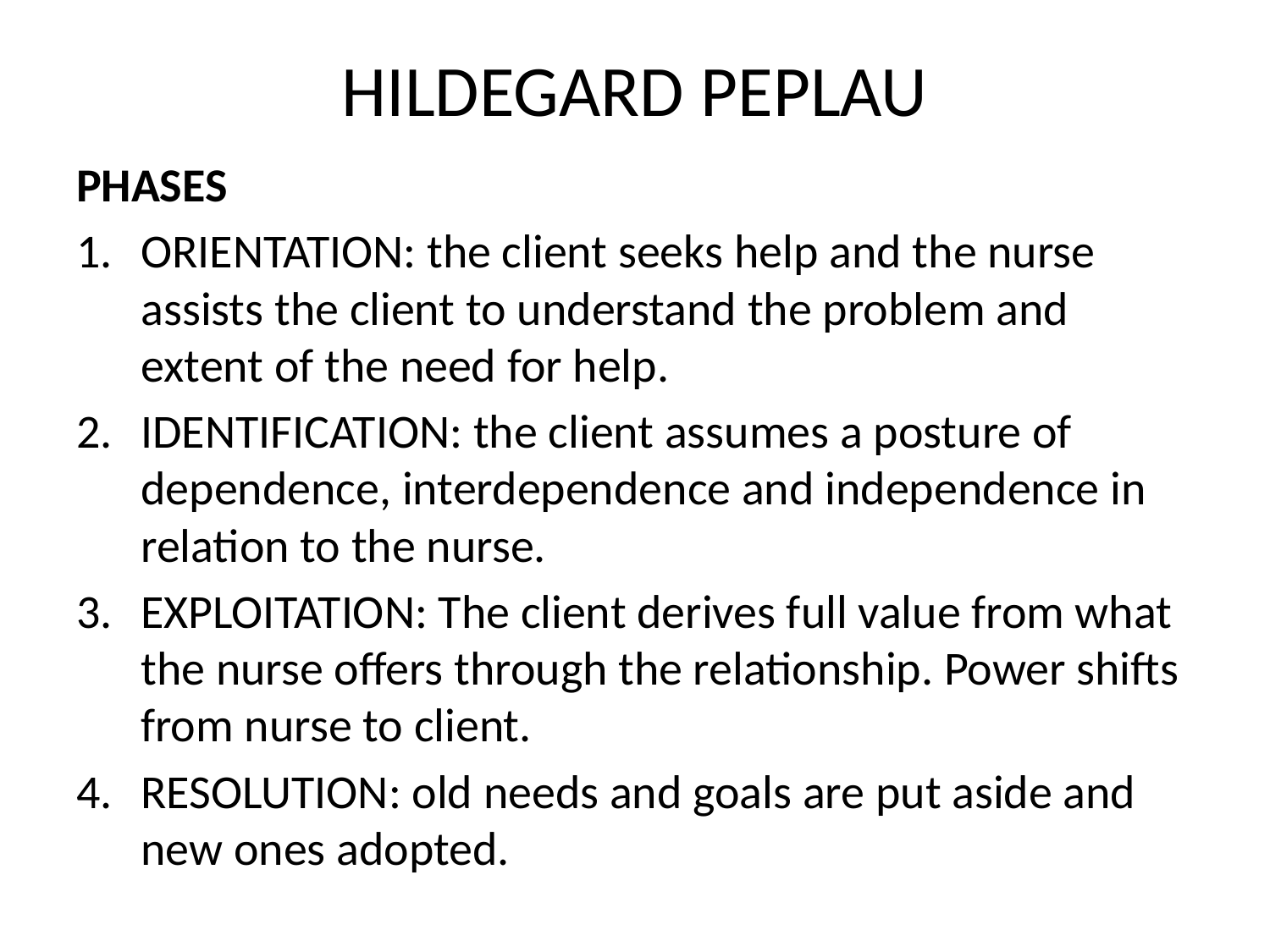

# HILDEGARD PEPLAU
PHASES
ORIENTATION: the client seeks help and the nurse assists the client to understand the problem and extent of the need for help.
IDENTIFICATION: the client assumes a posture of dependence, interdependence and independence in relation to the nurse.
EXPLOITATION: The client derives full value from what the nurse offers through the relationship. Power shifts from nurse to client.
RESOLUTION: old needs and goals are put aside and new ones adopted.